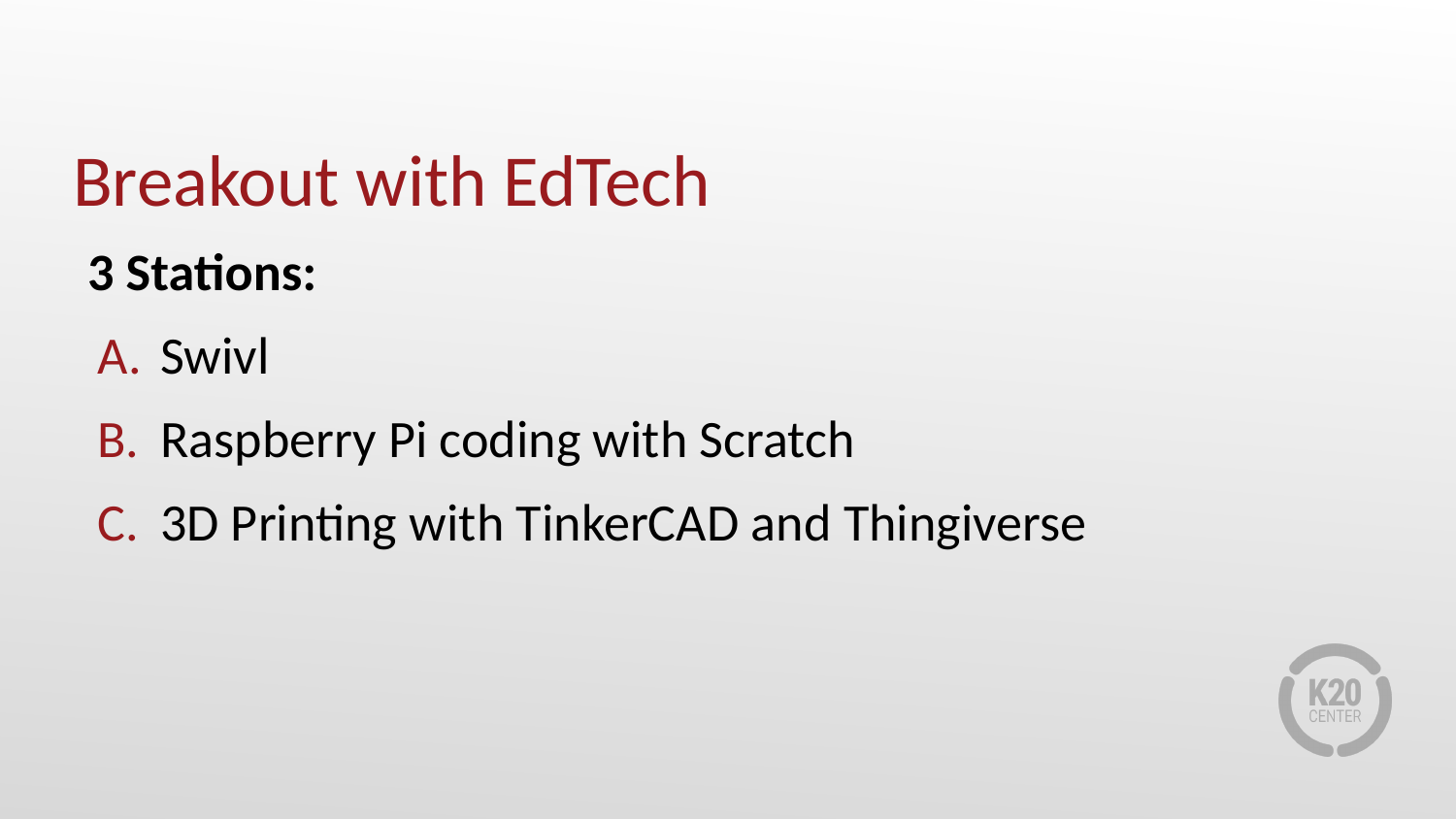

# Breakout with EdTech
3 Stations:
Swivl
Raspberry Pi coding with Scratch
3D Printing with TinkerCAD and Thingiverse